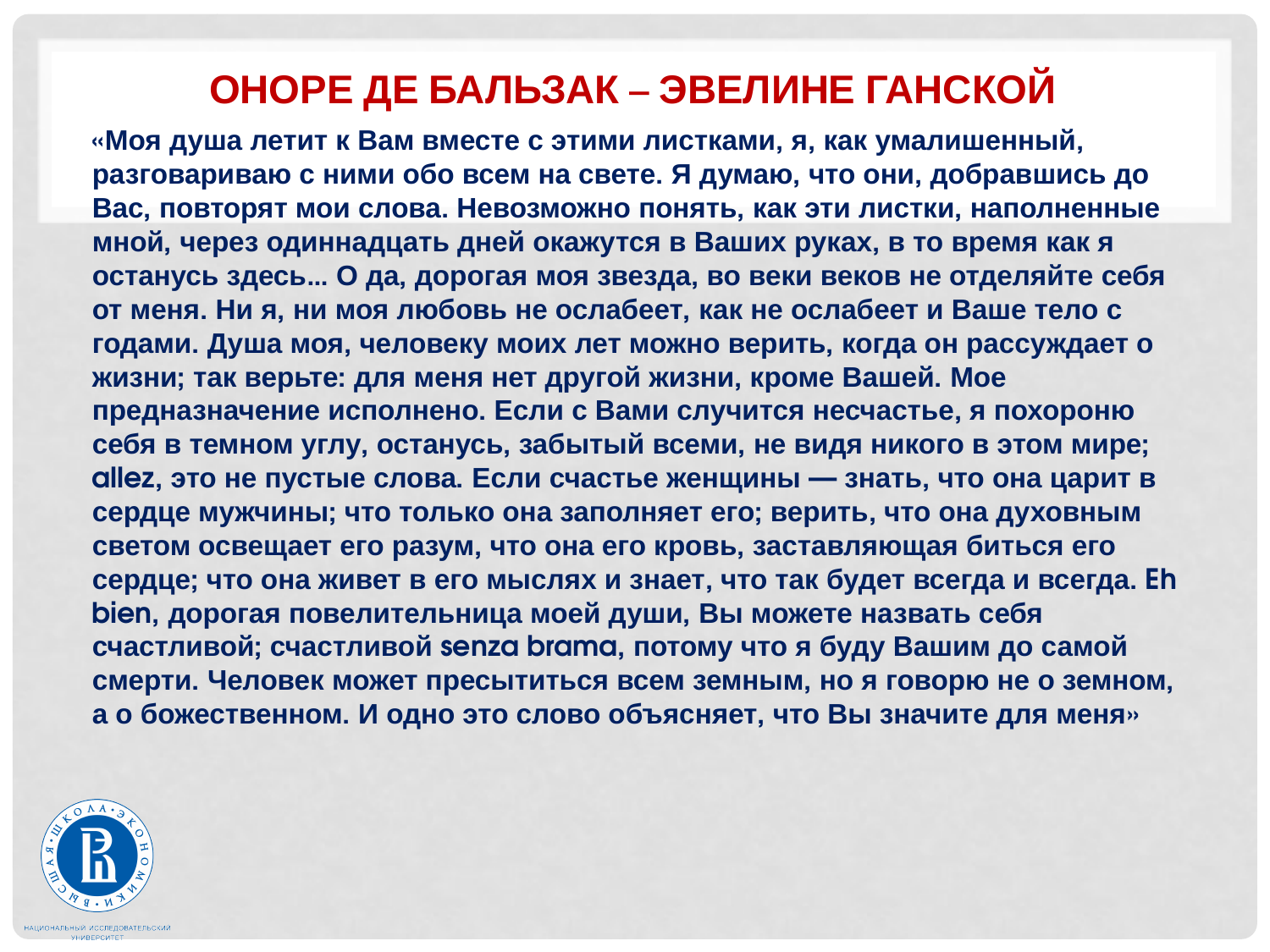

# Оноре де Бальзак – Эвелине Ганской
«Моя душа летит к Вам вместе с этими листками, я, как умалишенный, разговариваю с ними обо всем на свете. Я думаю, что они, добравшись до Вас, повторят мои слова. Невозможно понять, как эти листки, наполненные мной, через одиннадцать дней окажутся в Ваших руках, в то время как я останусь здесь… О да, дорогая моя звезда, во веки веков не отделяйте себя от меня. Ни я, ни моя любовь не ослабеет, как не ослабеет и Ваше тело с годами. Душа моя, человеку моих лет можно верить, когда он рассуждает о жизни; так верьте: для меня нет другой жизни, кроме Вашей. Мое предназначение исполнено. Если с Вами случится несчастье, я похороню себя в темном углу, останусь, забытый всеми, не видя никого в этом мире; allez, это не пустые слова. Если счастье женщины — знать, что она царит в сердце мужчины; что только она заполняет его; верить, что она духовным светом освещает его разум, что она его кровь, заставляющая биться его сердце; что она живет в его мыслях и знает, что так будет всегда и всегда. Eh bien, дорогая повелительница моей души, Вы можете назвать себя счастливой; счастливой senza brama, потому что я буду Вашим до самой смерти. Человек может пресытиться всем земным, но я говорю не о земном, а о божественном. И одно это слово объясняет, что Вы значите для меня»